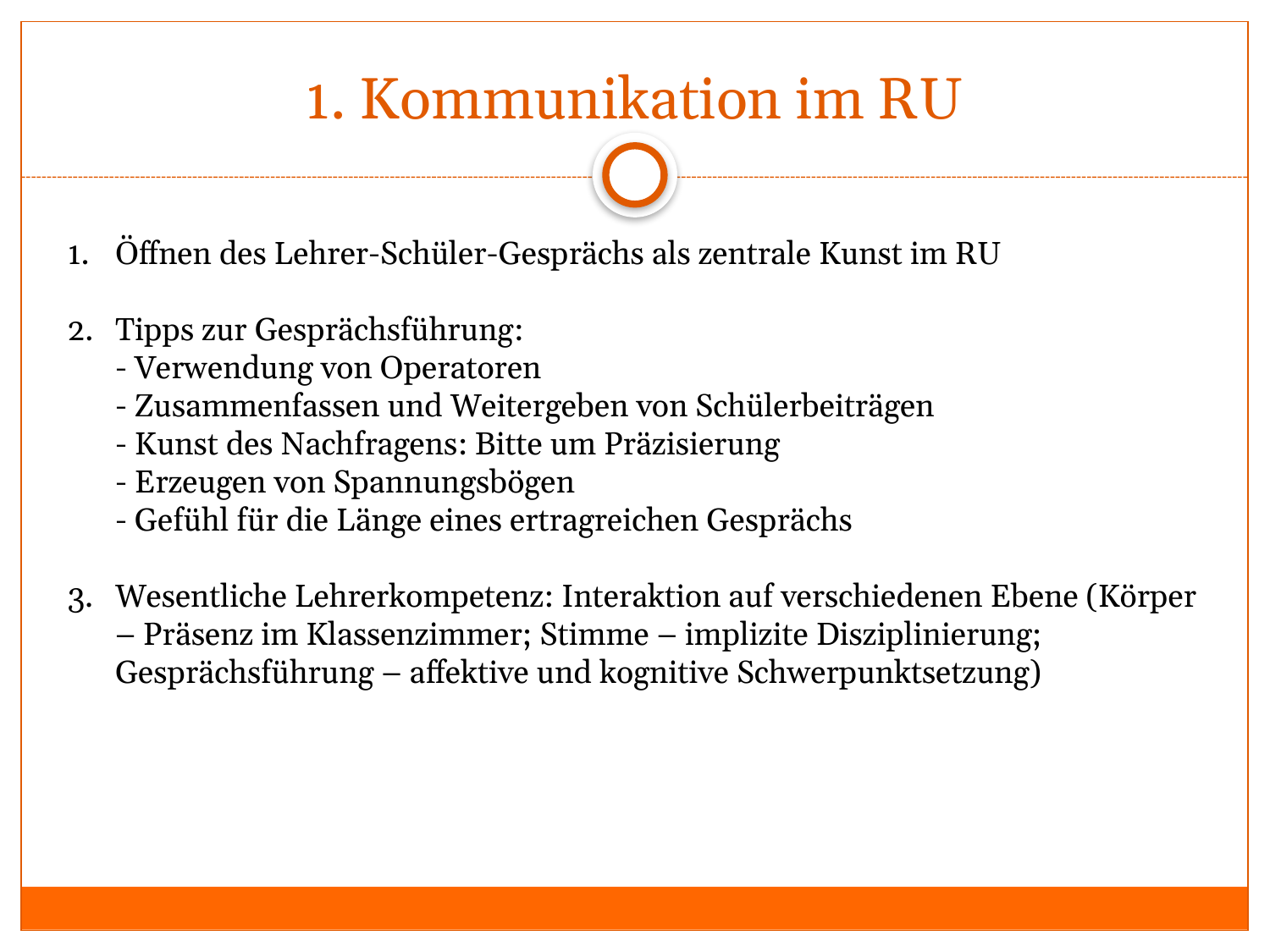

# 1. Kommunikation im RU
Öffnen des Lehrer-Schüler-Gesprächs als zentrale Kunst im RU

Tipps zur Gesprächsführung:
- Verwendung von Operatoren
- Zusammenfassen und Weitergeben von Schülerbeiträgen
- Kunst des Nachfragens: Bitte um Präzisierung
- Erzeugen von Spannungsbögen
- Gefühl für die Länge eines ertragreichen Gesprächs

Wesentliche Lehrerkompetenz: Interaktion auf verschiedenen Ebene (Körper – Präsenz im Klassenzimmer; Stimme – implizite Disziplinierung; Gesprächsführung – affektive und kognitive Schwerpunktsetzung)